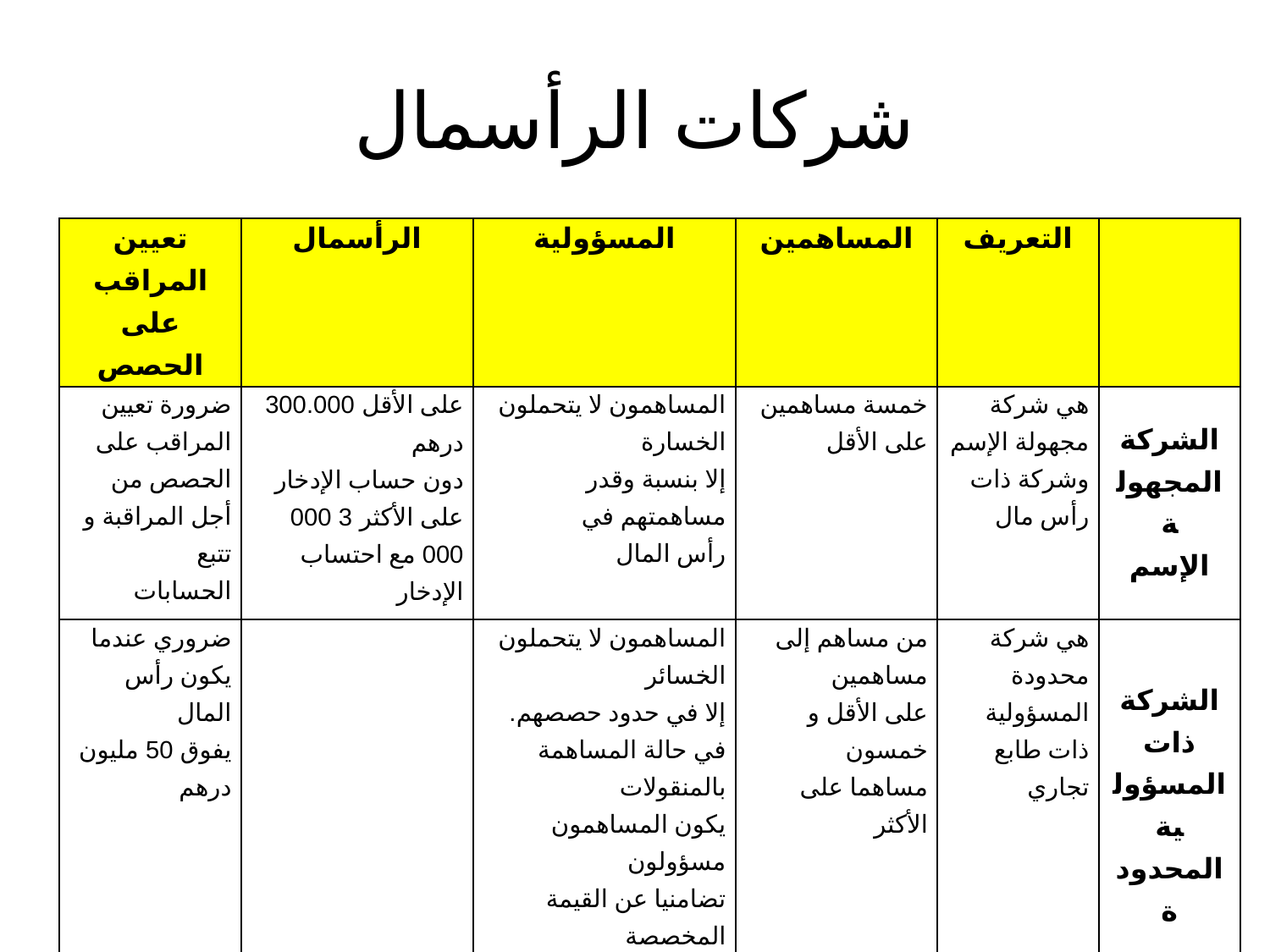

# شركات الرأسمال
| تعيين المراقب على الحصص | الرأسمال | المسؤولية | المساهمين | التعريف |  |
| --- | --- | --- | --- | --- | --- |
| ضرورة تعيين المراقب على الحصص من أجل المراقبة و تتبع الحسابات | على الأقل 300.000 درهم دون حساب الإدخار على الأكثر 3 000 000 مع احتساب الإدخار | المساهمون لا يتحملون الخسارة إلا بنسبة وقدر مساهمتهم في رأس المال | خمسة مساهمين على الأقل | هي شركة مجهولة الإسم وشركة ذات رأس مال | الشركة المجهولة الإسم |
| ضروري عندما يكون رأس المال يفوق 50 مليون درهم |  | المساهمون لا يتحملون الخسائر إلا في حدود حصصهم. في حالة المساهمة بالمنقولات يكون المساهمون مسؤولون تضامنيا عن القيمة المخصصة لهاته الحصص | من مساهم إلى مساهمين على الأقل و خمسون مساهما على الأكثر | هي شركة محدودة المسؤولية ذات طابع تجاري | الشركة ذات المسؤولية المحدودة |